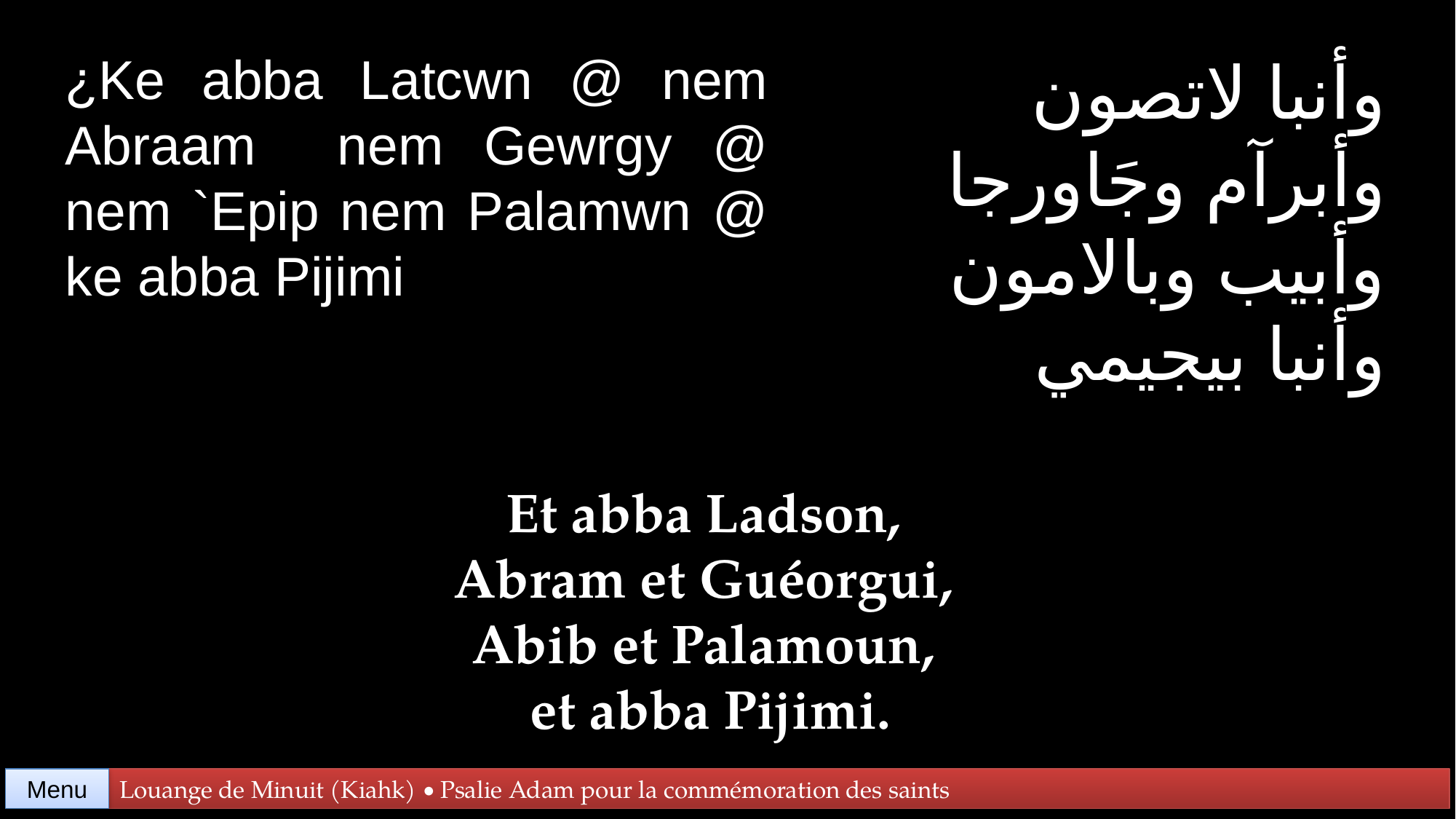

¿Ke abba Latcwn @ nem Abraam  nem Gewrgy @ nem `Epip nem Palamwn @ ke abba Pijimi
وأنبا لاتصون
وأبرآم وجَاورجا
وأبيب وبالامون
وأنبا بيجيمي
Et abba Ladson,
Abram et Guéorgui,
Abib et Palamoun,
et abba Pijimi.
Menu
Louange de Minuit (Kiahk) • Psalie Adam pour la commémoration des saints